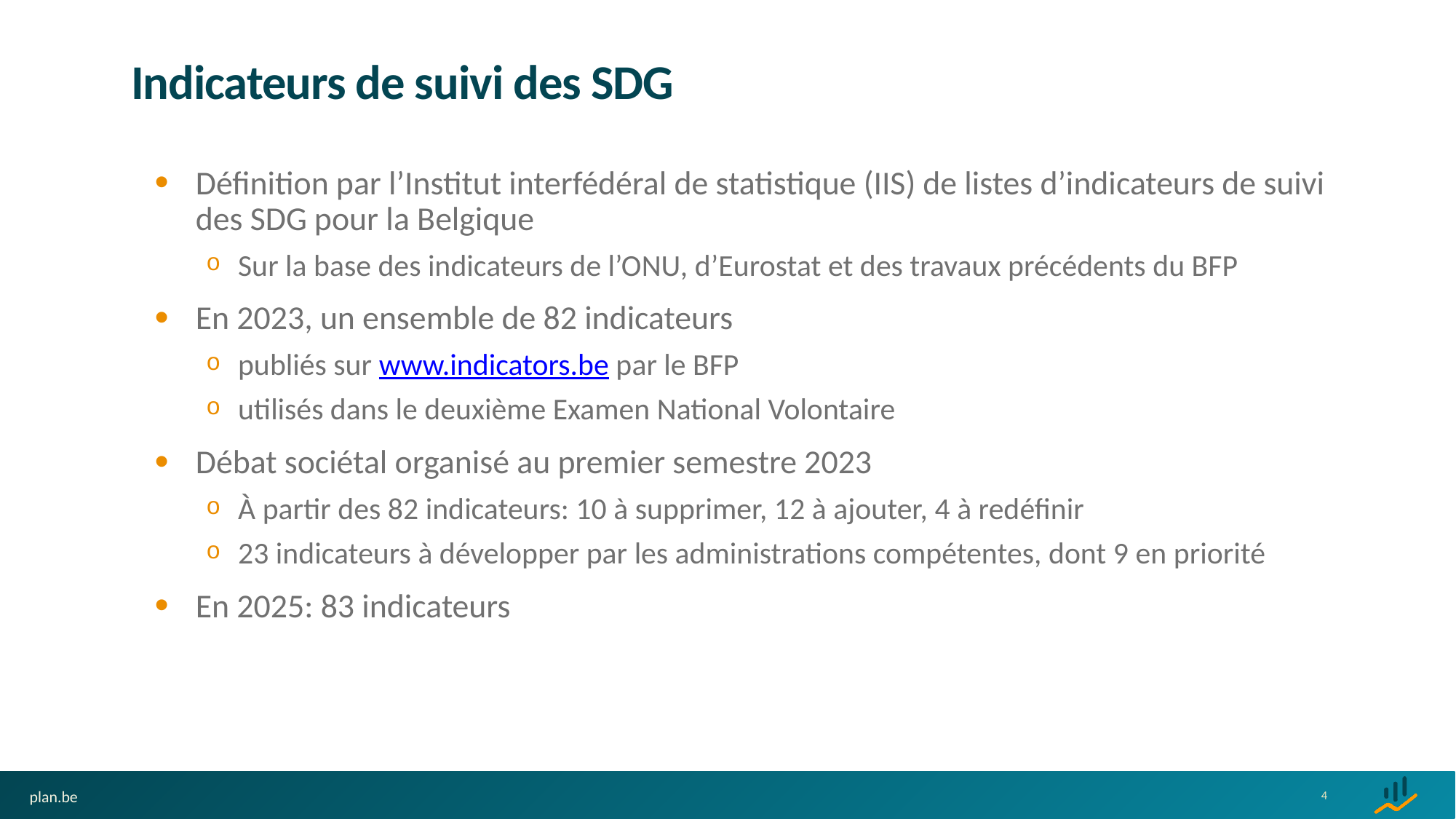

# Indicateurs de suivi des SDG
Définition par l’Institut interfédéral de statistique (IIS) de listes d’indicateurs de suivi des SDG pour la Belgique
Sur la base des indicateurs de l’ONU, d’Eurostat et des travaux précédents du BFP
En 2023, un ensemble de 82 indicateurs
publiés sur www.indicators.be par le BFP
utilisés dans le deuxième Examen National Volontaire
Débat sociétal organisé au premier semestre 2023
À partir des 82 indicateurs: 10 à supprimer, 12 à ajouter, 4 à redéfinir
23 indicateurs à développer par les administrations compétentes, dont 9 en priorité
En 2025: 83 indicateurs
4